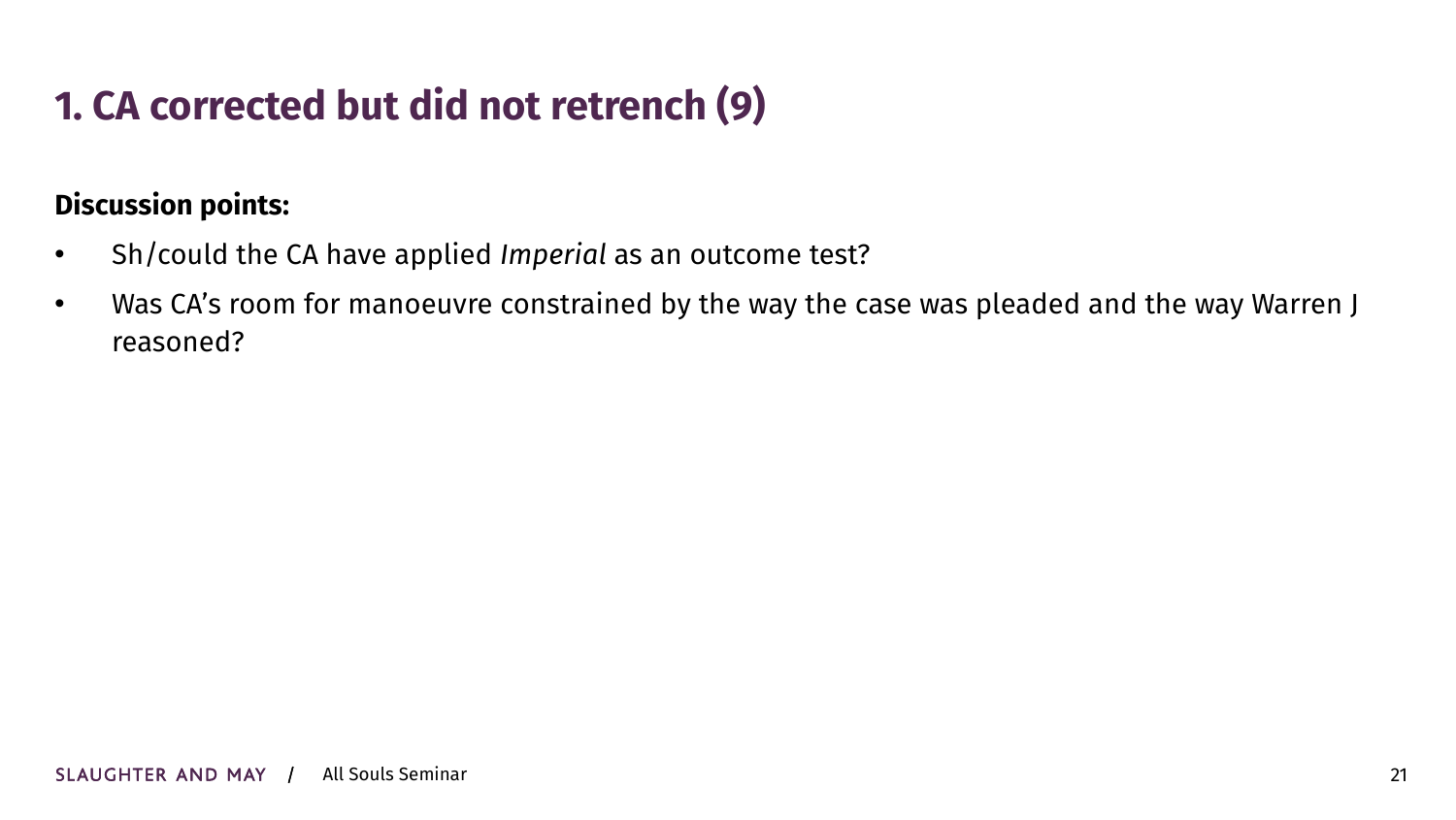

# 1. CA corrected but did not retrench (9)
Discussion points:
Sh/could the CA have applied Imperial as an outcome test?
Was CA’s room for manoeuvre constrained by the way the case was pleaded and the way Warren J reasoned?

21
All Souls Seminar